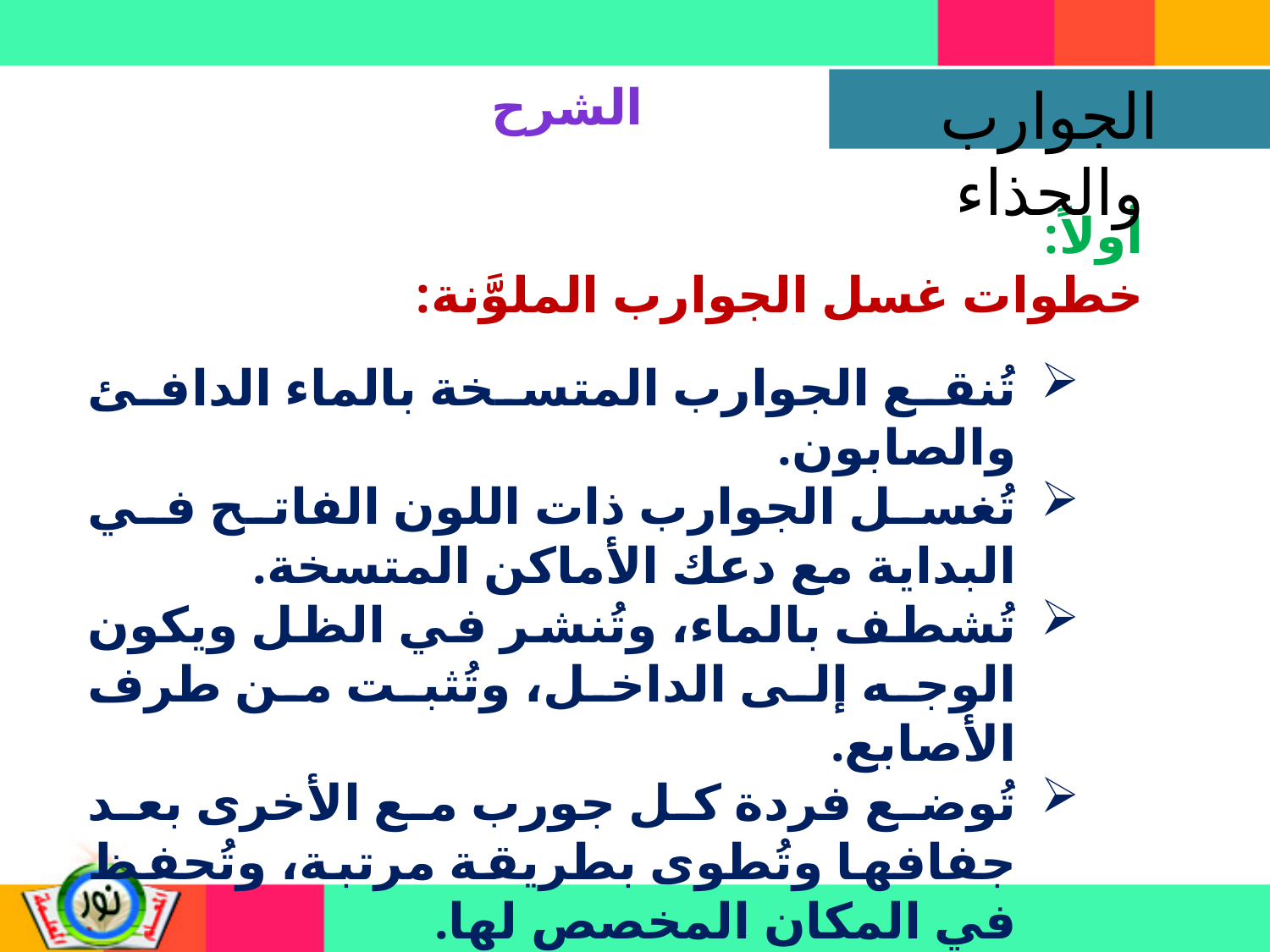

الشرح
الجوارب والحذاء
أولاً:
خطوات غسل الجوارب الملوَّنة:

تُنقع الجوارب المتسخة بالماء الدافئ والصابون.
تُغسل الجوارب ذات اللون الفاتح في البداية مع دعك الأماكن المتسخة.
تُشطف بالماء، وتُنشر في الظل ويكون الوجه إلى الداخل، وتُثبت من طرف الأصابع.
تُوضع فردة كل جورب مع الأخرى بعد جفافها وتُطوى بطريقة مرتبة، وتُحفظ في المكان المخصص لها.